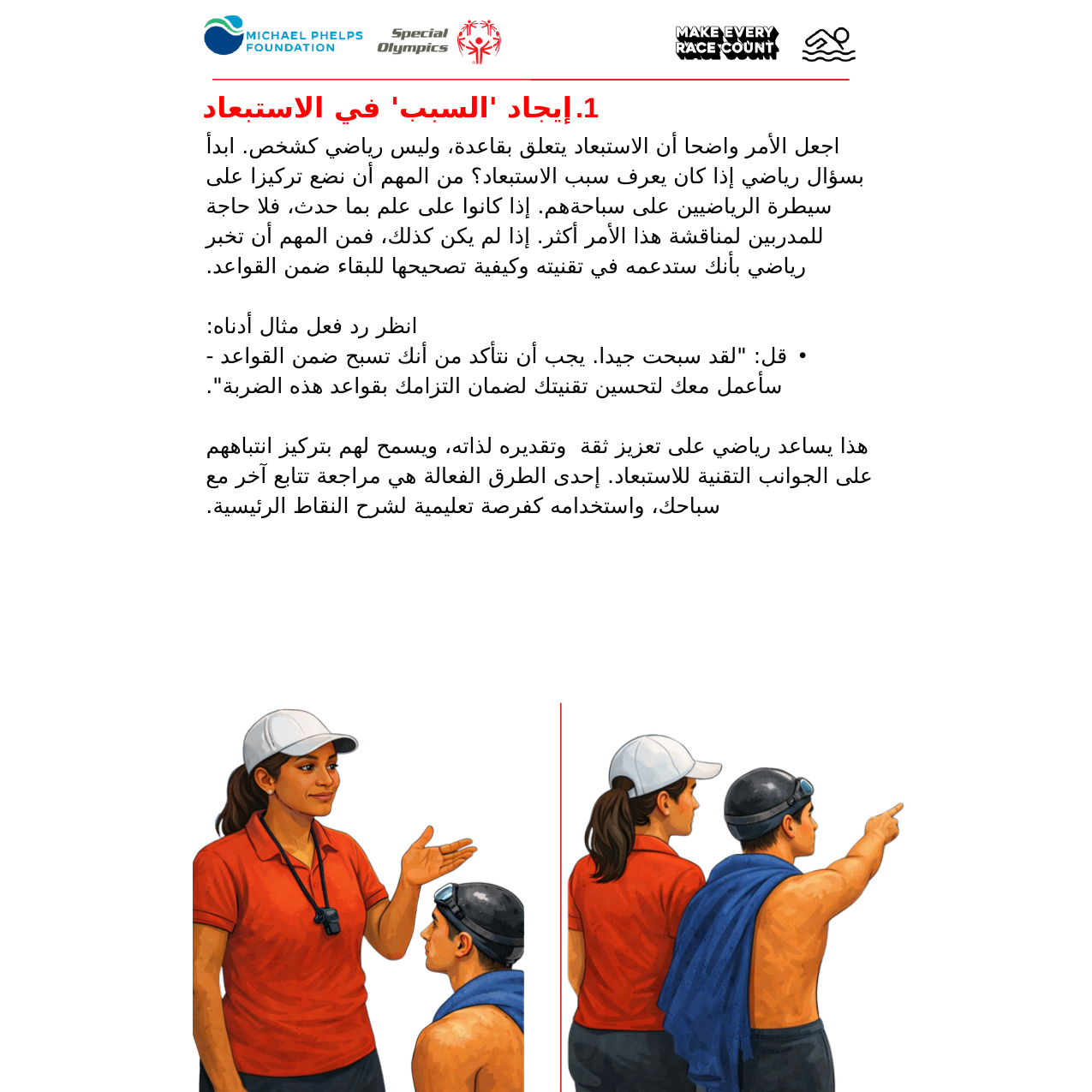

إيجاد 'السبب' في الاستبعاد
اجعل الأمر واضحا أن الاستبعاد يتعلق بقاعدة، وليس رياضي كشخص. ابدأ بسؤال رياضي إذا كان يعرف سبب الاستبعاد؟ من المهم أن نضع تركيزا على سيطرة الرياضيين على سباحةهم. إذا كانوا على علم بما حدث، فلا حاجة للمدربين لمناقشة هذا الأمر أكثر. إذا لم يكن كذلك، فمن المهم أن تخبر رياضي بأنك ستدعمه في تقنيته وكيفية تصحيحها للبقاء ضمن القواعد.

انظر رد فعل مثال أدناه:
قل: "لقد سبحت جيدا. يجب أن نتأكد من أنك تسبح ضمن القواعد - سأعمل معك لتحسين تقنيتك لضمان التزامك بقواعد هذه الضربة".

هذا يساعد رياضي على تعزيز ثقة  وتقديره لذاته، ويسمح لهم بتركيز انتباههم على الجوانب التقنية للاستبعاد. إحدى الطرق الفعالة هي مراجعة تتابع آخر مع سباحك، واستخدامه كفرصة تعليمية لشرح النقاط الرئيسية.